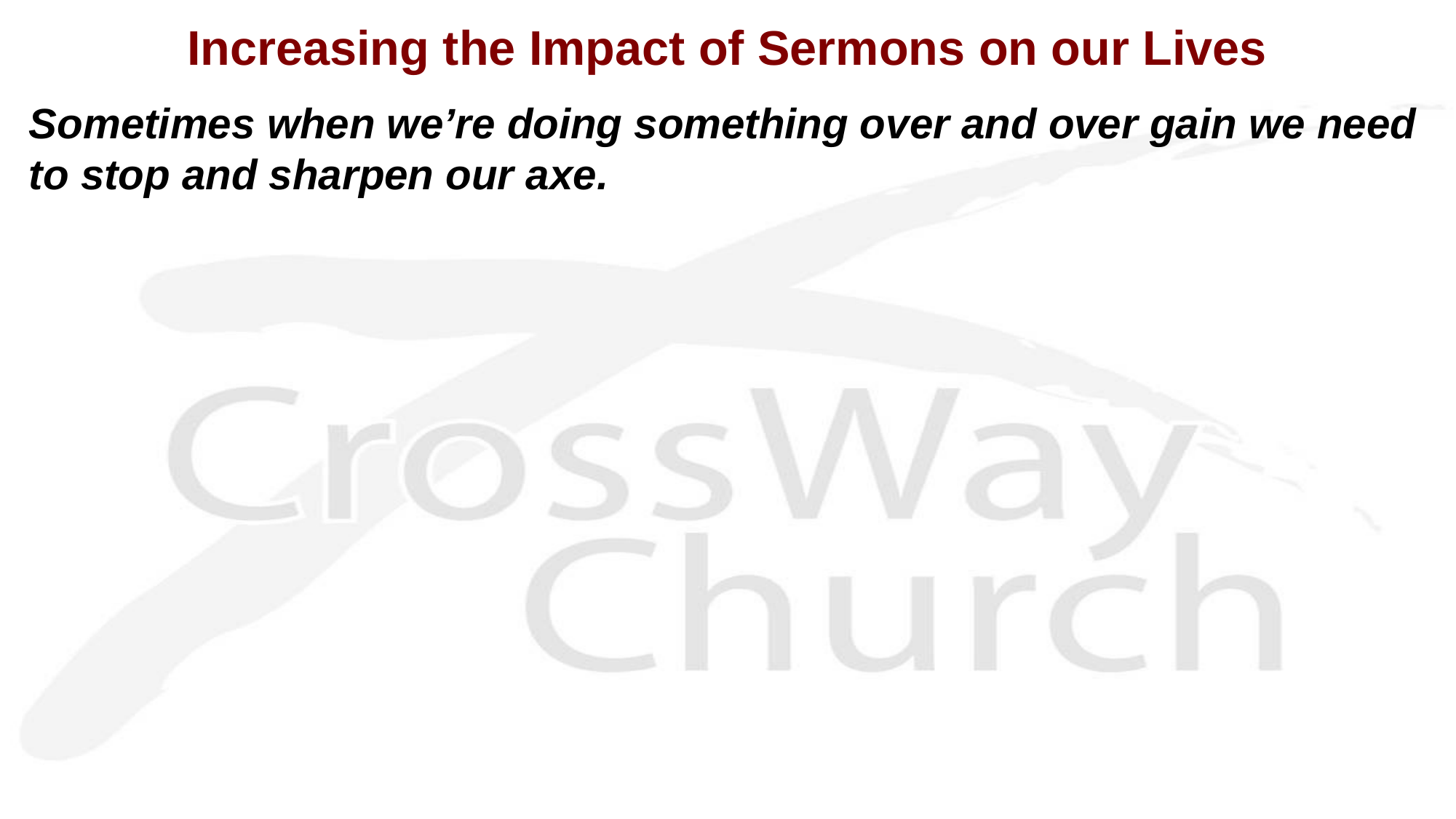

# Increasing the Impact of Sermons on our Lives
Sometimes when we’re doing something over and over gain we need to stop and sharpen our axe.